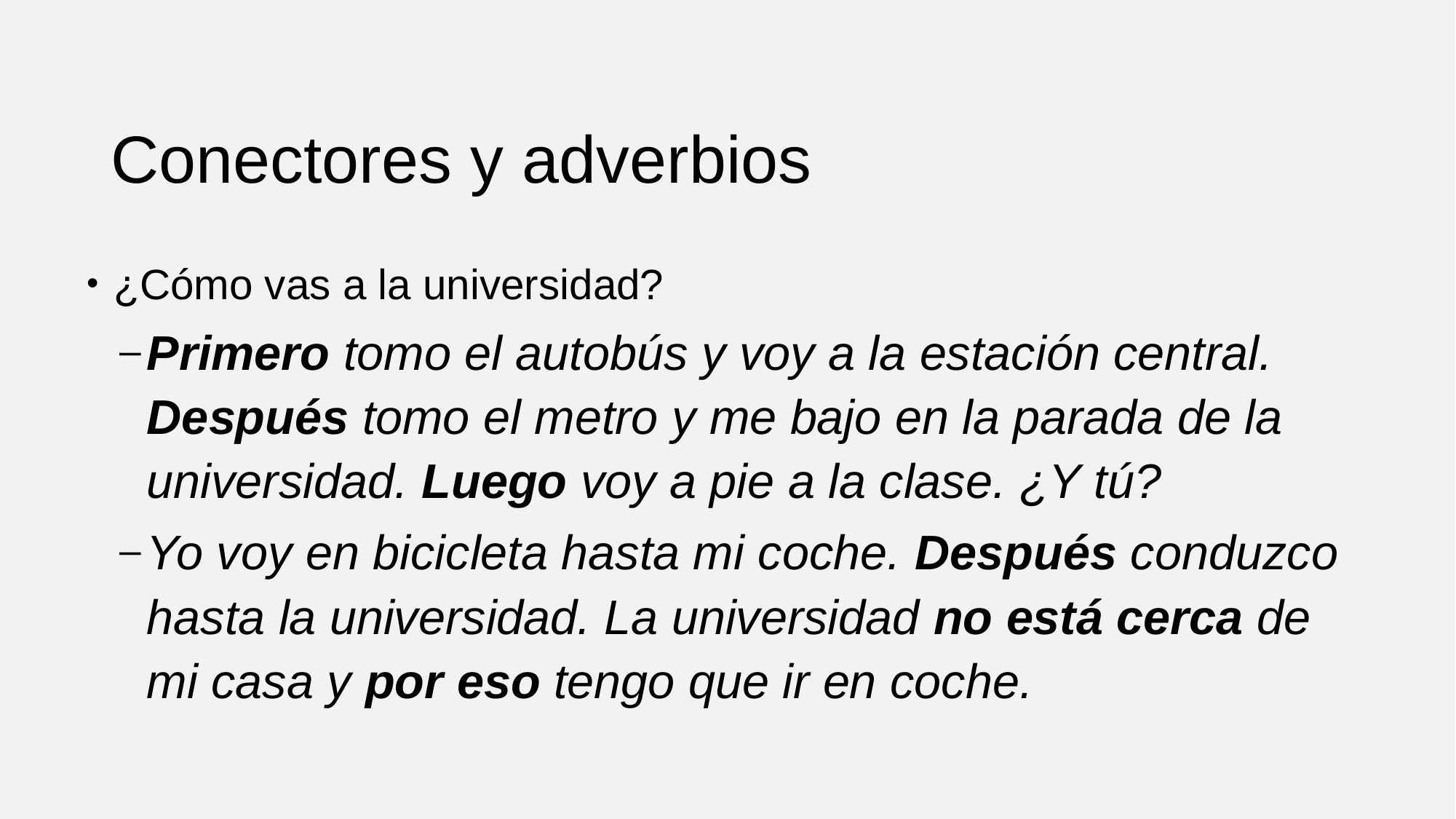

# Conectores y adverbios
¿Cómo vas a la universidad?
Primero tomo el autobús y voy a la estación central. Después tomo el metro y me bajo en la parada de la universidad. Luego voy a pie a la clase. ¿Y tú?
Yo voy en bicicleta hasta mi coche. Después conduzco hasta la universidad. La universidad no está cerca de mi casa y por eso tengo que ir en coche.